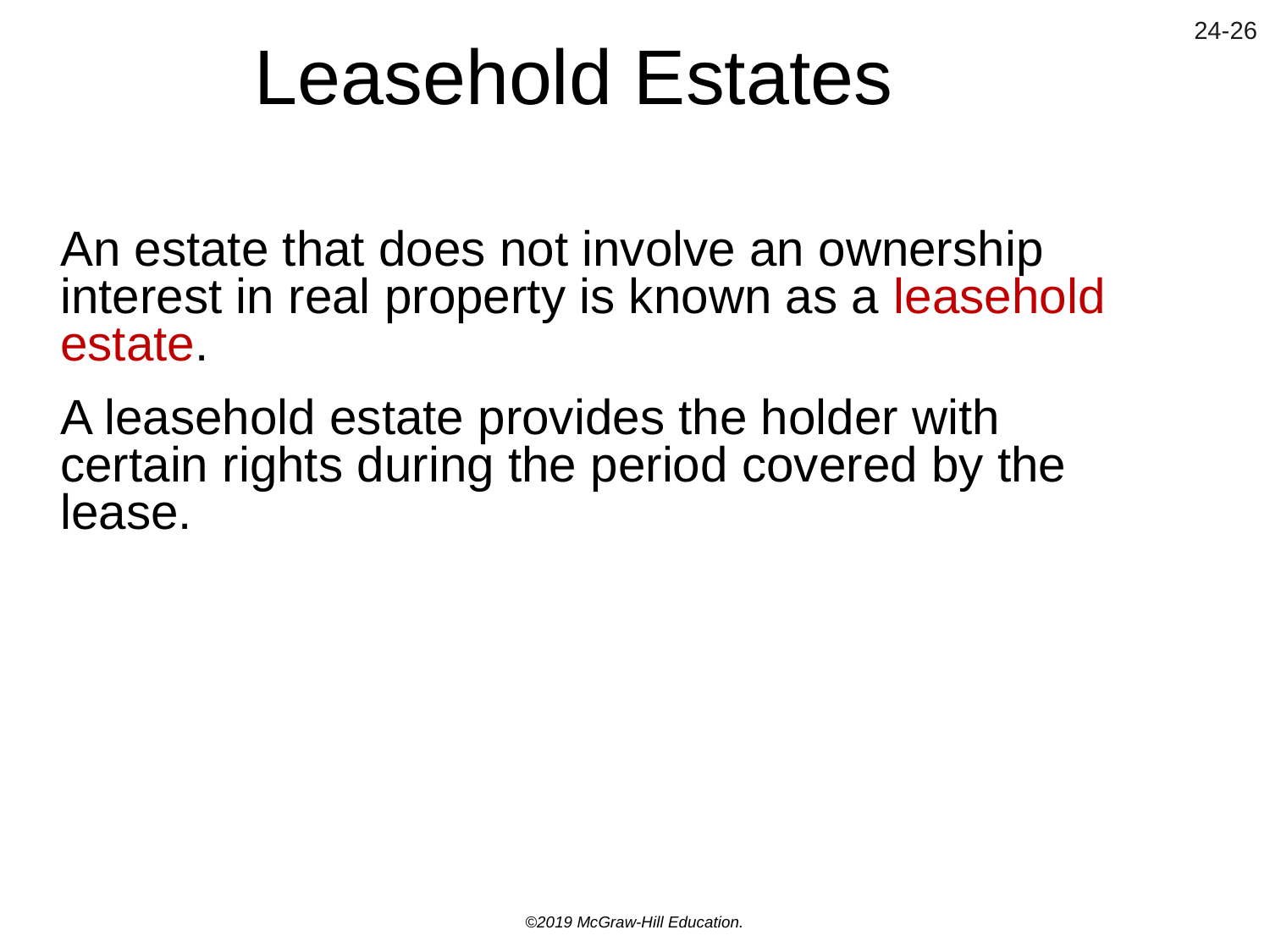

# Leasehold Estates
An estate that does not involve an ownership interest in real property is known as a leasehold estate.
A leasehold estate provides the holder with certain rights during the period covered by the lease.